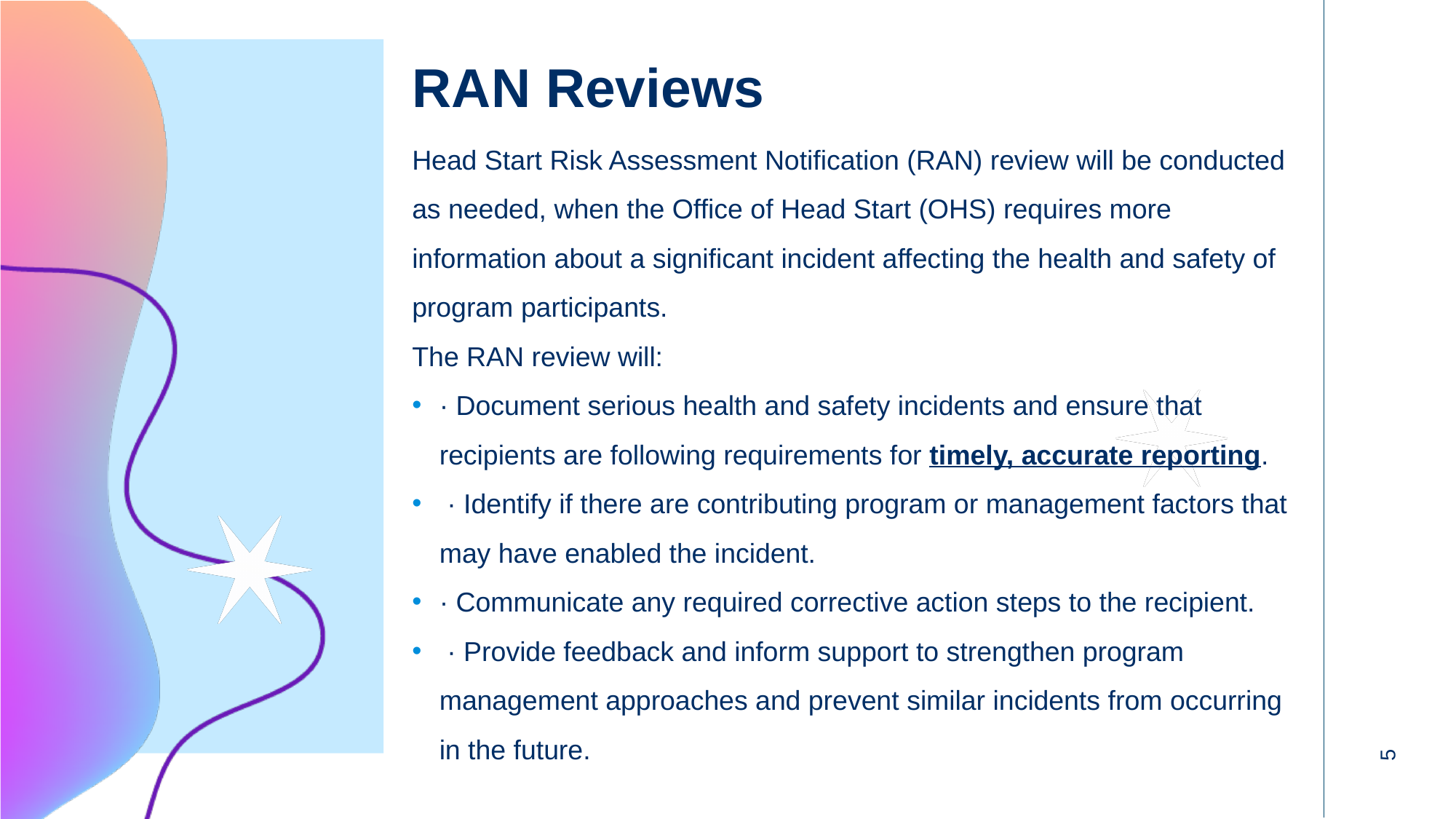

# RAN Reviews
Head Start Risk Assessment Notification (RAN) review will be conducted as needed, when the Office of Head Start (OHS) requires more information about a significant incident affecting the health and safety of program participants.
The RAN review will:
· Document serious health and safety incidents and ensure that recipients are following requirements for timely, accurate reporting.
 · Identify if there are contributing program or management factors that may have enabled the incident.
· Communicate any required corrective action steps to the recipient.
 · Provide feedback and inform support to strengthen program management approaches and prevent similar incidents from occurring in the future.
5